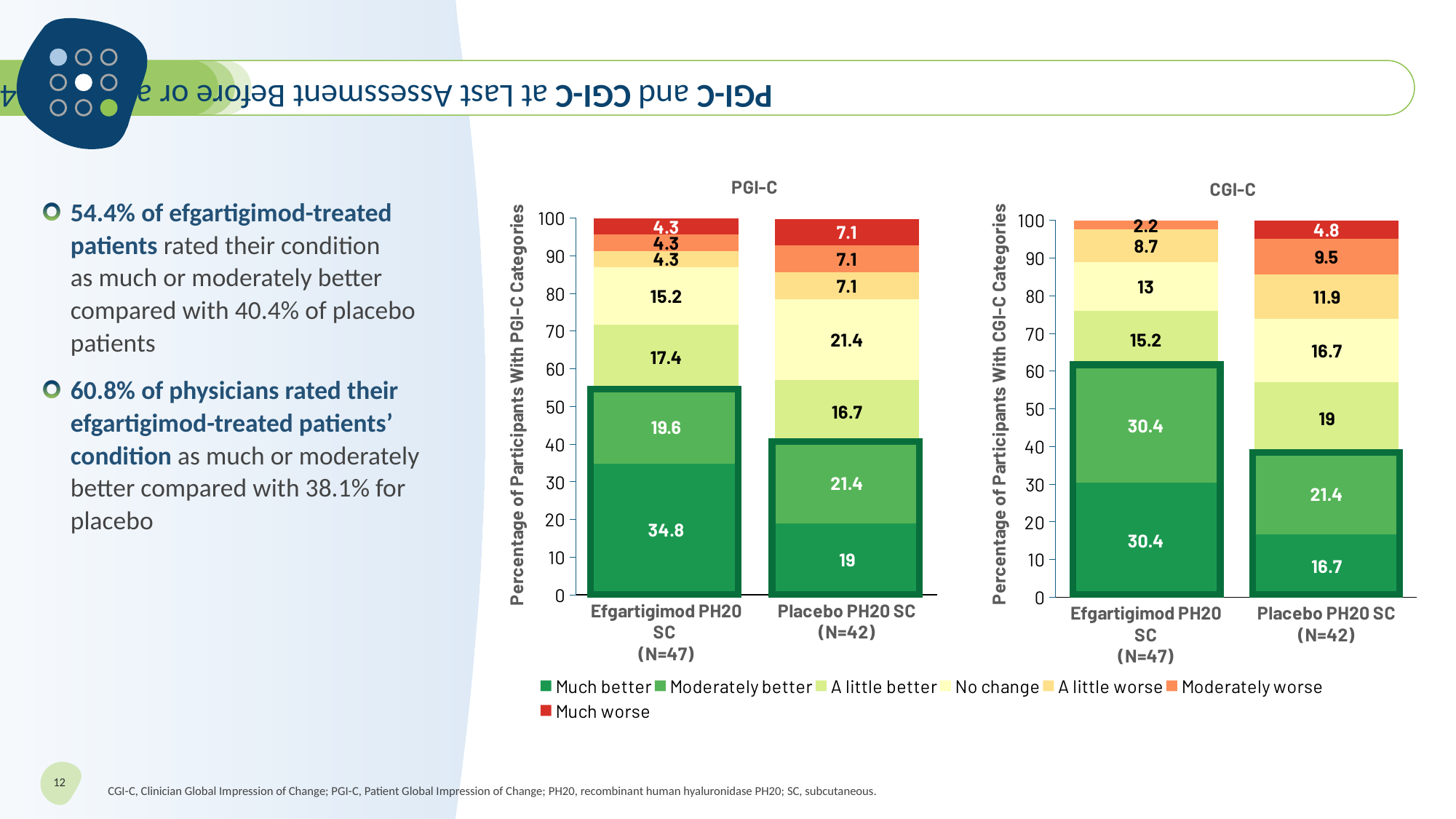

# PGI-C and CGI-C at Last Assessment Before or at Week 24

### Chart: PGI-C

| Category | Much better | Moderately better | A little better | No change | A little worse | Moderately worse | Much worse |
|---|---|---|---|---|---|---|---|
| Efgartigimod PH20 SC
(N=47) | 34.8 | 19.6 | 17.4 | 15.2 | 4.3 | 4.3 | 4.3 |
| Placebo PH20 SC
(N=42) | 19.0 | 21.4 | 16.7 | 21.4 | 7.1 | 7.1 | 7.1 |

### Chart: CGI-C

| Category | Much better | Moderately better | A little better | No change | A little worse | Moderately worse | Much worse |
|---|---|---|---|---|---|---|---|
| Efgartigimod PH20 SC
(N=47) | 30.4 | 30.4 | 15.2 | 13.0 | 8.7 | 2.2 | None |
| Placebo PH20 SC
(N=42) | 16.7 | 21.4 | 19.0 | 16.7 | 11.9 | 9.5 | 4.8 |
54.4% of efgartigimod-treated patients rated their condition
as much or moderately better compared with 40.4% of placebo patients
60.8% of physicians rated their efgartigimod-treated patients’ condition as much or moderately better compared with 38.1% for placebo

12
CGI-C, Clinician Global Impression of Change; PGI-C, Patient Global Impression of Change; PH20, recombinant human hyaluronidase PH20; SC, subcutaneous.